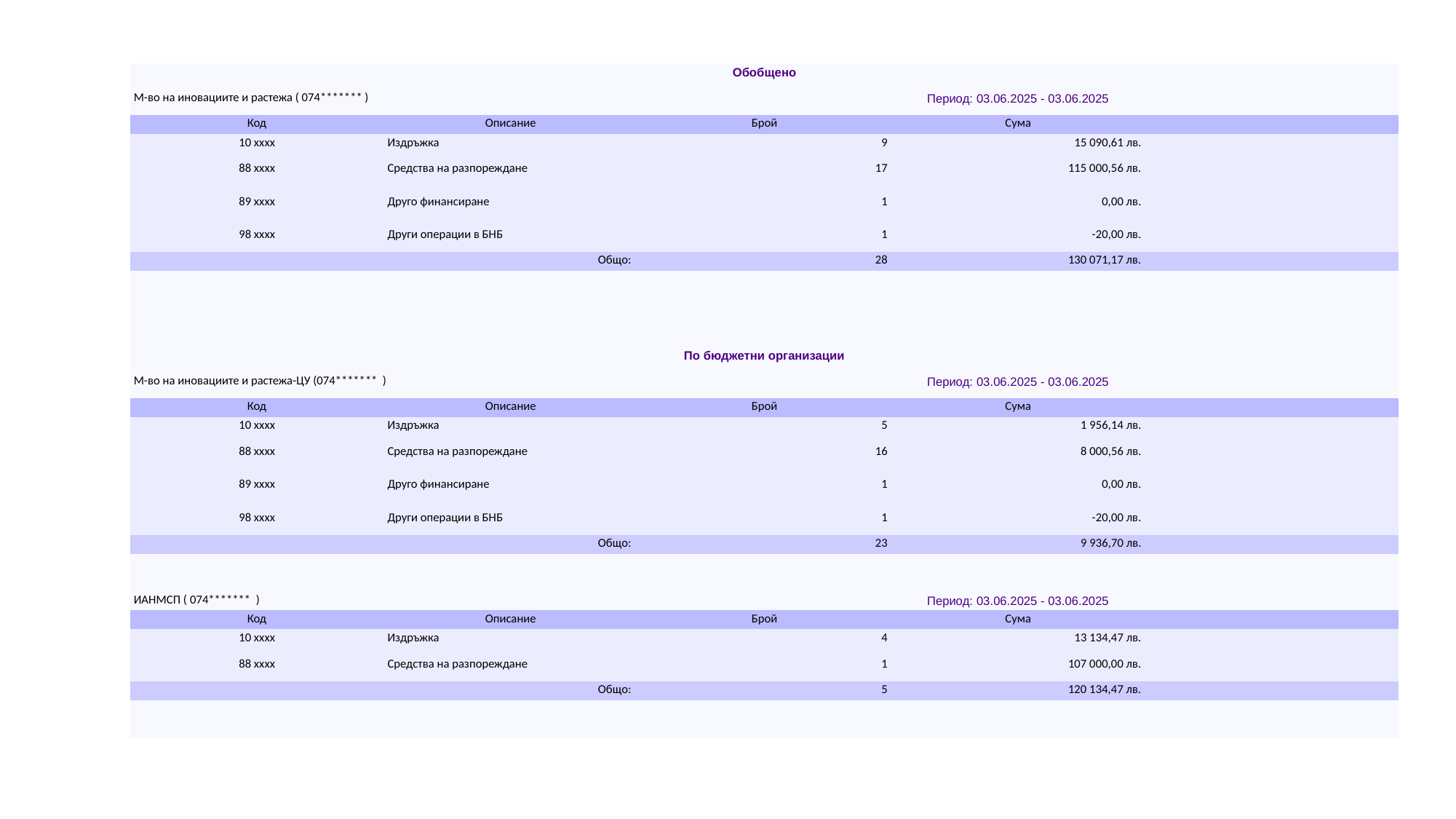

| Обобщено |  |  |  |  |
| --- | --- | --- | --- | --- |
| М-во на иновациите и растежа ( 074\*\*\*\*\*\*\* ) |  | Период: 03.06.2025 - 03.06.2025 |  |  |
| Код | Описание | Брой | Сума |  |
| 10 xxxx | Издръжка | 9 | 15 090,61 лв. |  |
| 88 xxxx | Средства на разпореждане | 17 | 115 000,56 лв. |  |
| 89 xxxx | Друго финансиране | 1 | 0,00 лв. |  |
| 98 xxxx | Други операции в БНБ | 1 | -20,00 лв. |  |
| Общо: |  | 28 | 130 071,17 лв. |  |
|  |  |  |  |  |
|  |  |  |  |  |
|  |  |  |  |  |
|  |  |  |  |  |
| По бюджетни организации |  |  |  |  |
| М-во на иновациите и растежа-ЦУ (074\*\*\*\*\*\*\* ) |  | Период: 03.06.2025 - 03.06.2025 |  |  |
| Код | Описание | Брой | Сума |  |
| 10 xxxx | Издръжка | 5 | 1 956,14 лв. |  |
| 88 xxxx | Средства на разпореждане | 16 | 8 000,56 лв. |  |
| 89 xxxx | Друго финансиране | 1 | 0,00 лв. |  |
| 98 xxxx | Други операции в БНБ | 1 | -20,00 лв. |  |
| Общо: |  | 23 | 9 936,70 лв. |  |
|  |  |  |  |  |
|  |  |  |  |  |
| ИАНМСП ( 074\*\*\*\*\*\*\* ) |  | Период: 03.06.2025 - 03.06.2025 |  |  |
| Код | Описание | Брой | Сума |  |
| 10 xxxx | Издръжка | 4 | 13 134,47 лв. |  |
| 88 xxxx | Средства на разпореждане | 1 | 107 000,00 лв. |  |
| Общо: |  | 5 | 120 134,47 лв. |  |
|  |  |  |  |  |
|  |  |  |  |  |
#